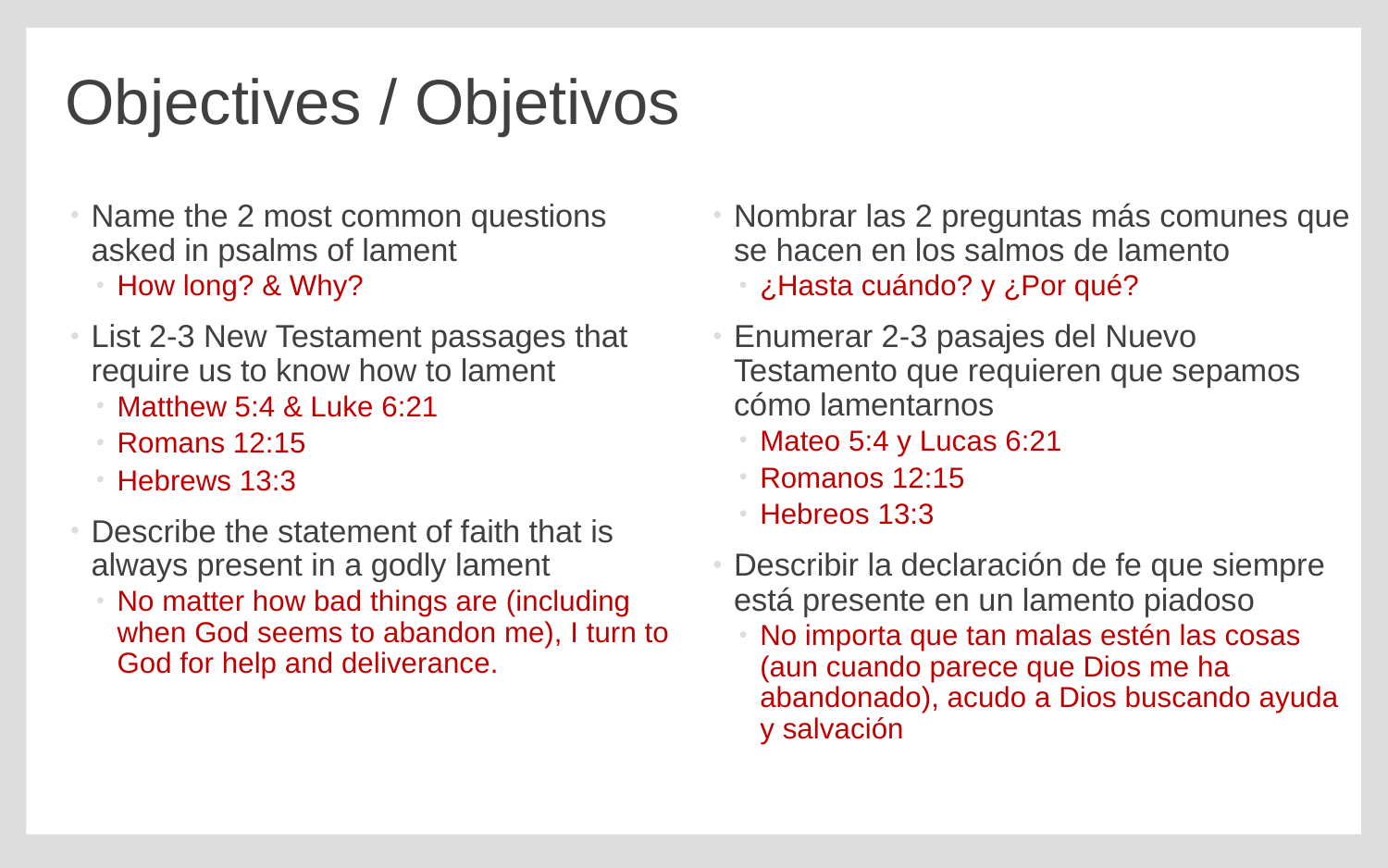

# Objectives / Objetivos
Name the 2 most common questions asked in psalms of lament
How long? & Why?
List 2-3 New Testament passages that require us to know how to lament
Matthew 5:4 & Luke 6:21
Romans 12:15
Hebrews 13:3
Describe the statement of faith that is always present in a godly lament
No matter how bad things are (including when God seems to abandon me), I turn to God for help and deliverance.

Nombrar las 2 preguntas más comunes que se hacen en los salmos de lamento
¿Hasta cuándo? y ¿Por qué?
Enumerar 2-3 pasajes del Nuevo Testamento que requieren que sepamos cómo lamentarnos
Mateo 5:4 y Lucas 6:21
Romanos 12:15
Hebreos 13:3
Describir la declaración de fe que siempre está presente en un lamento piadoso
No importa que tan malas estén las cosas (aun cuando parece que Dios me ha abandonado), acudo a Dios buscando ayuda y salvación